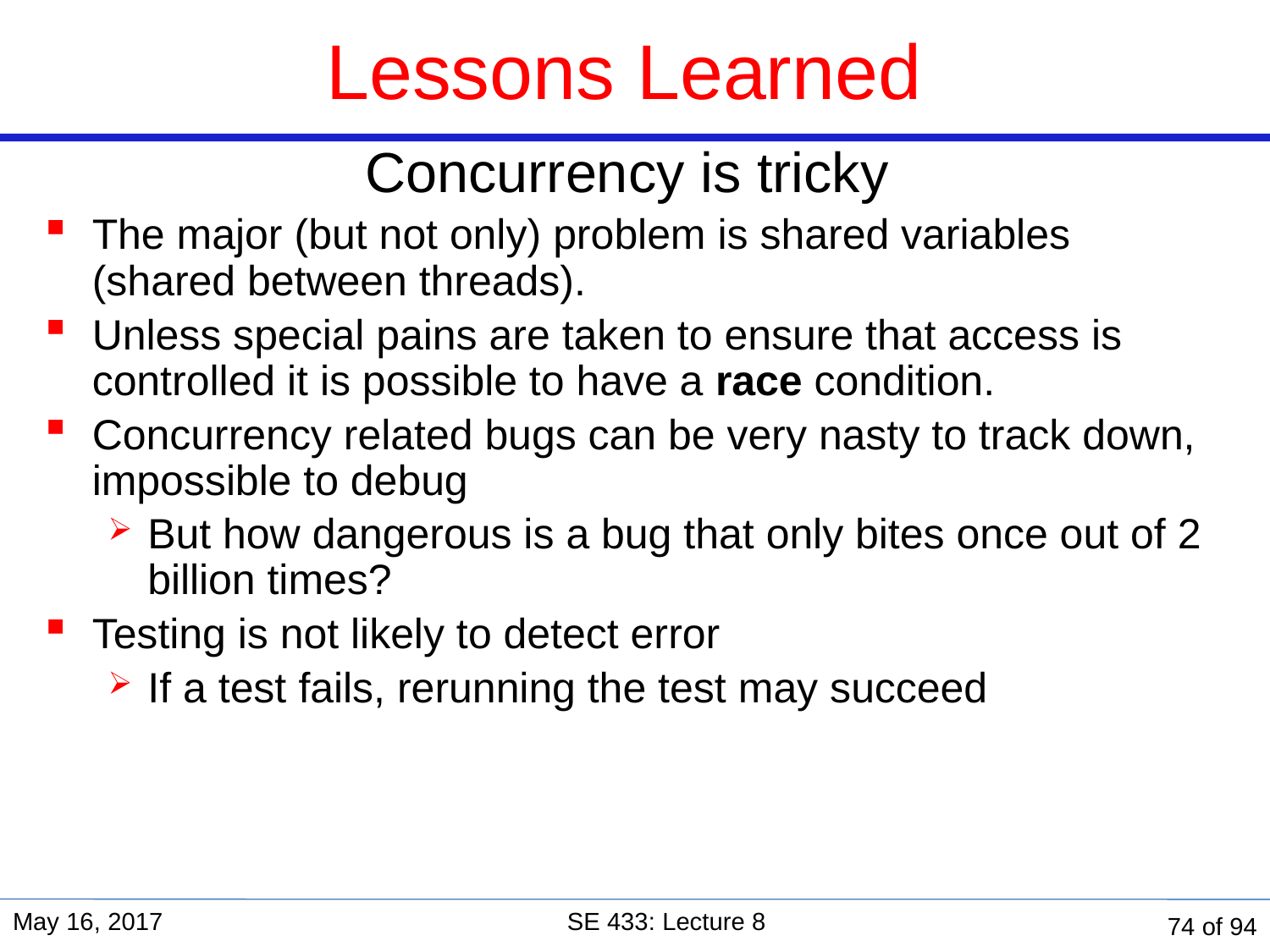

Lessons Learned
Concurrency is tricky
The major (but not only) problem is shared variables (shared between threads).
Unless special pains are taken to ensure that access is controlled it is possible to have a race condition.
Concurrency related bugs can be very nasty to track down, impossible to debug
But how dangerous is a bug that only bites once out of 2 billion times?
Testing is not likely to detect error
If a test fails, rerunning the test may succeed

May 16, 2017
SE 433: Lecture 8
74 of 94